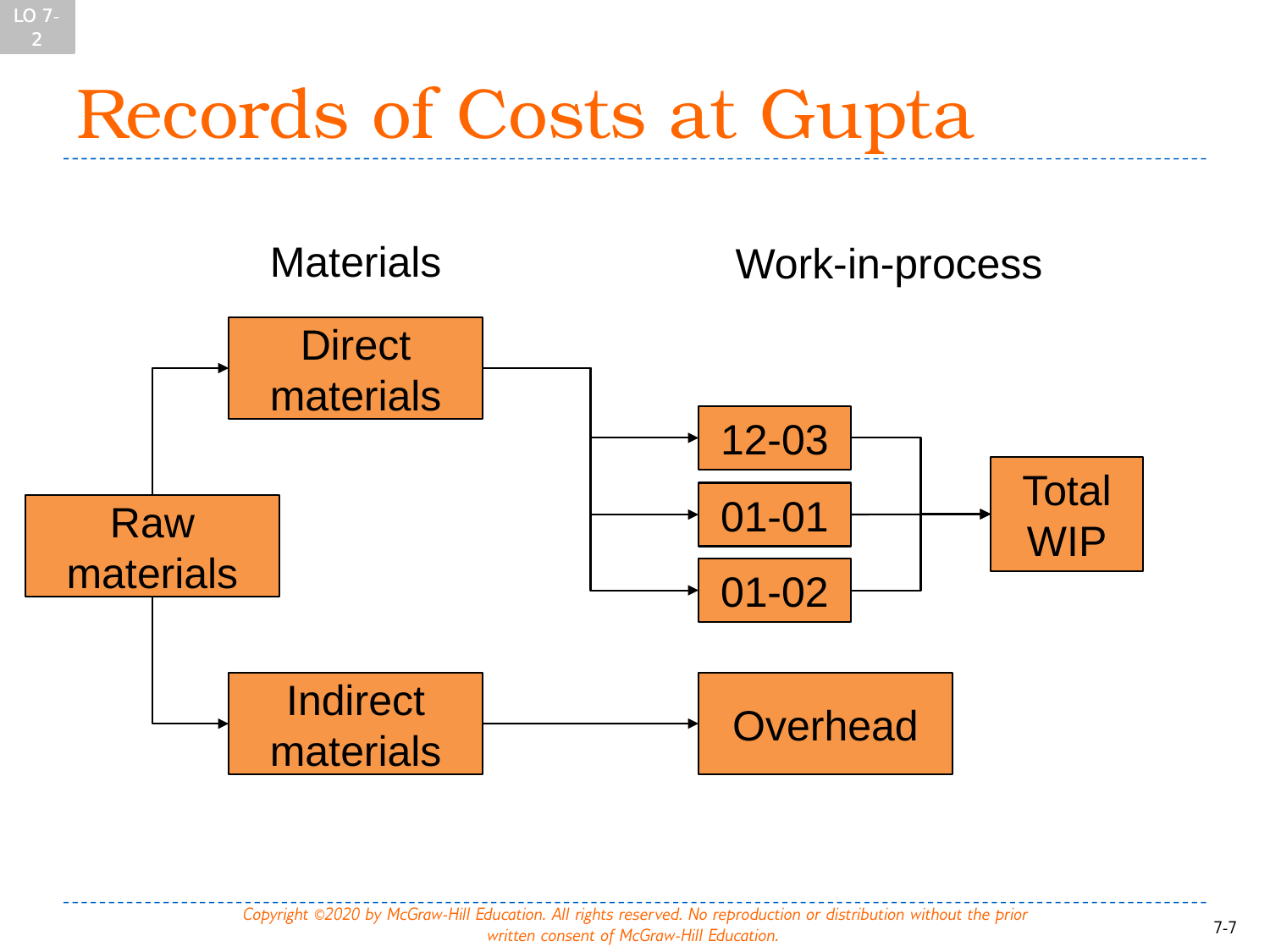

LO 7-2
# Records of Costs at Gupta
Materials
Work-in-process
Direct
materials
12-03
Total
WIP
01-01
Raw
materials
01-02
Indirect
materials
Overhead